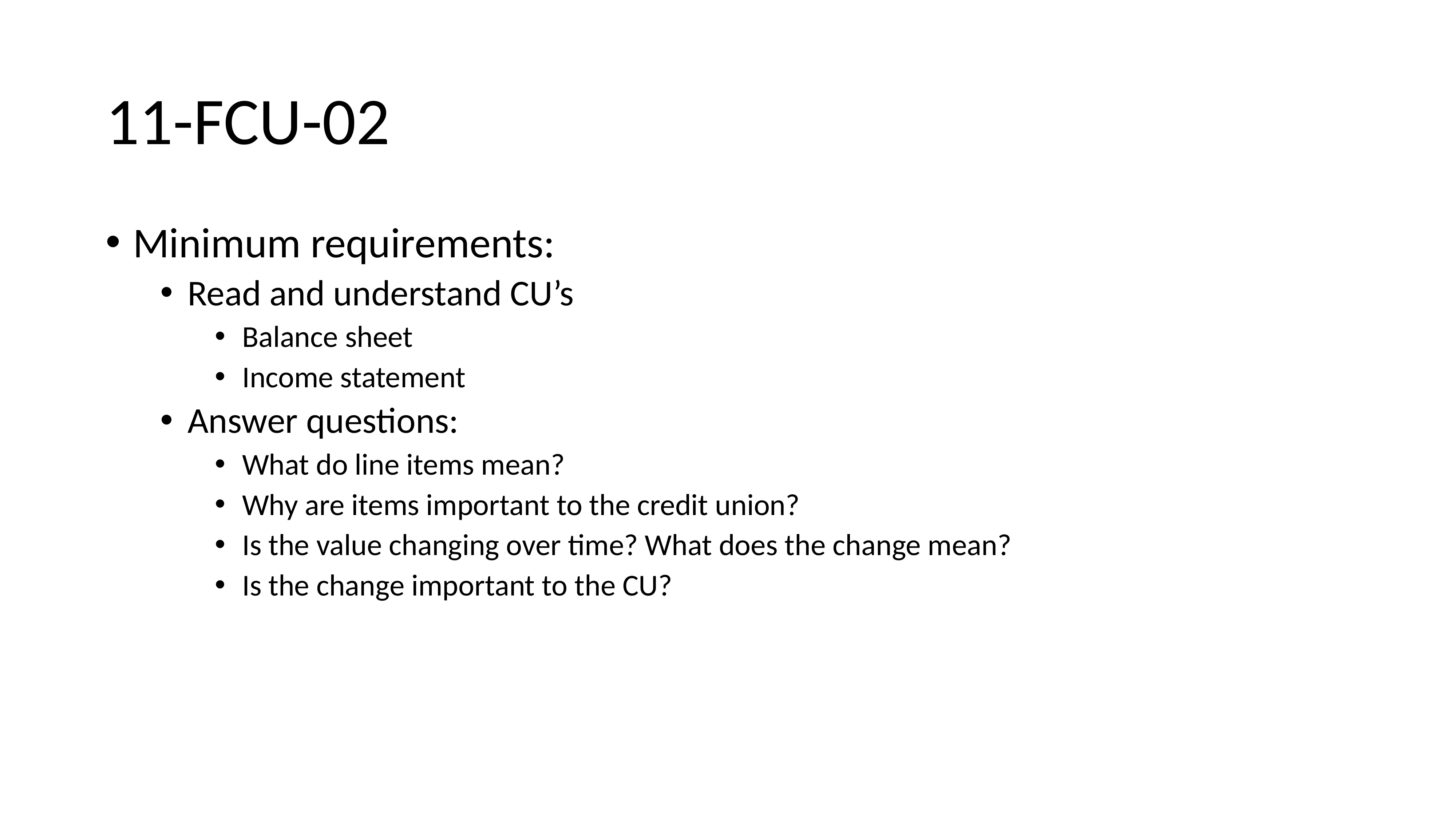

# 11-FCU-02
Minimum requirements:
Read and understand CU’s
Balance sheet
Income statement
Answer questions:
What do line items mean?
Why are items important to the credit union?
Is the value changing over time? What does the change mean?
Is the change important to the CU?